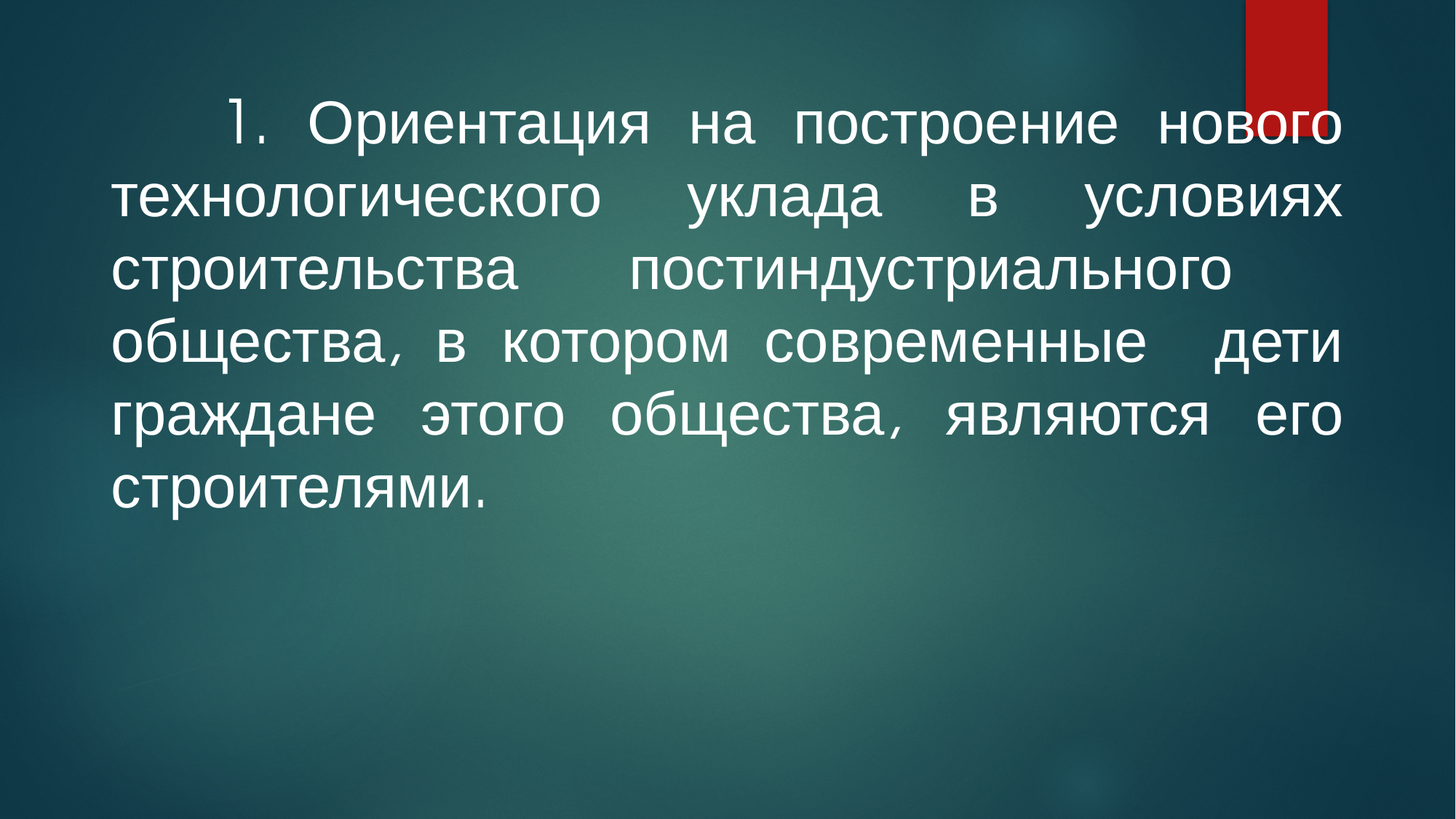

1. Ориентация на построение нового технологического уклада в условиях строительства постиндустриального  общества, в котором современные  дети граждане этого общества, являются его строителями.